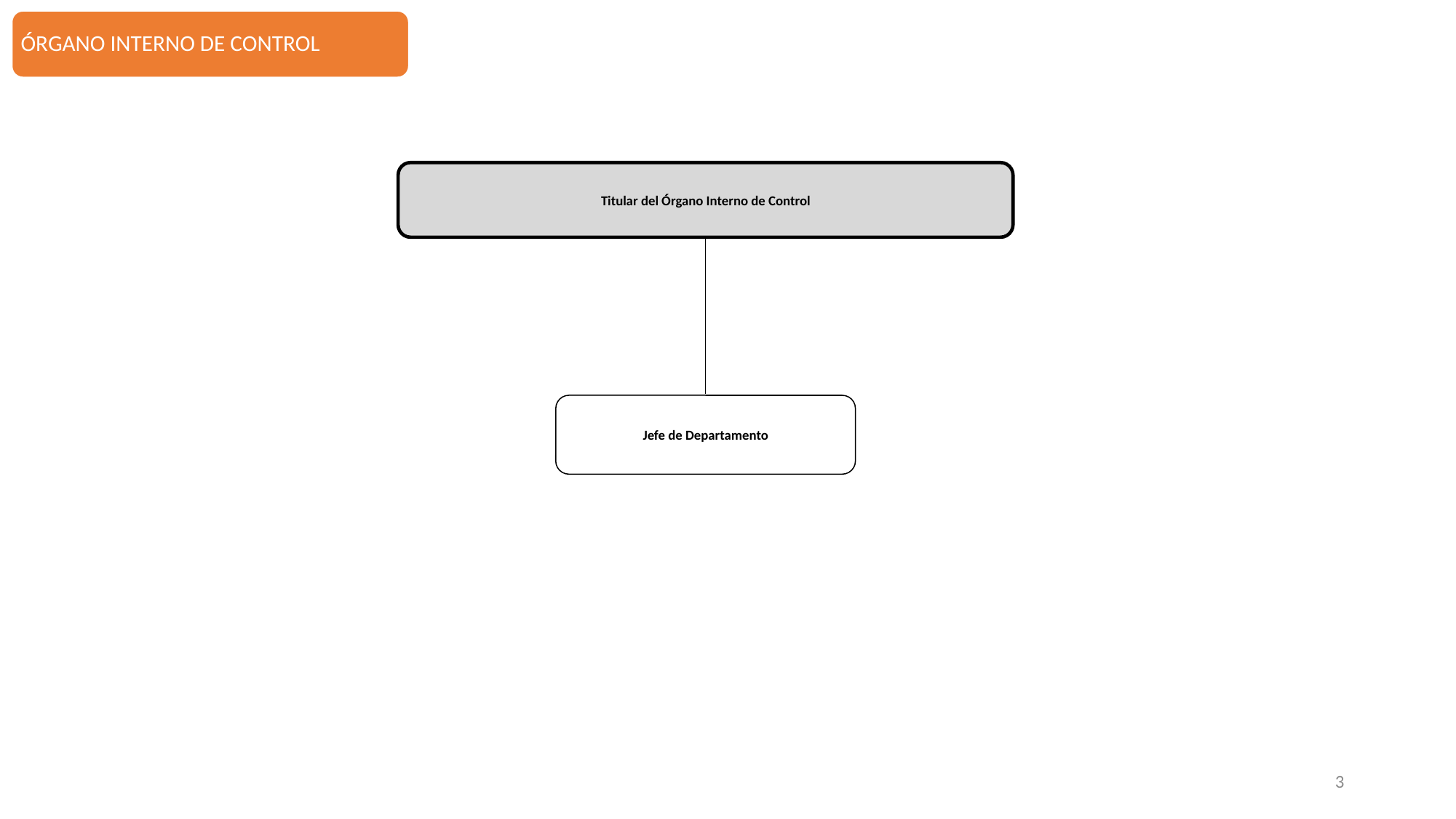

ÓRGANO INTERNO DE CONTROL
Titular del Órgano Interno de Control
Jefe de Departamento
3